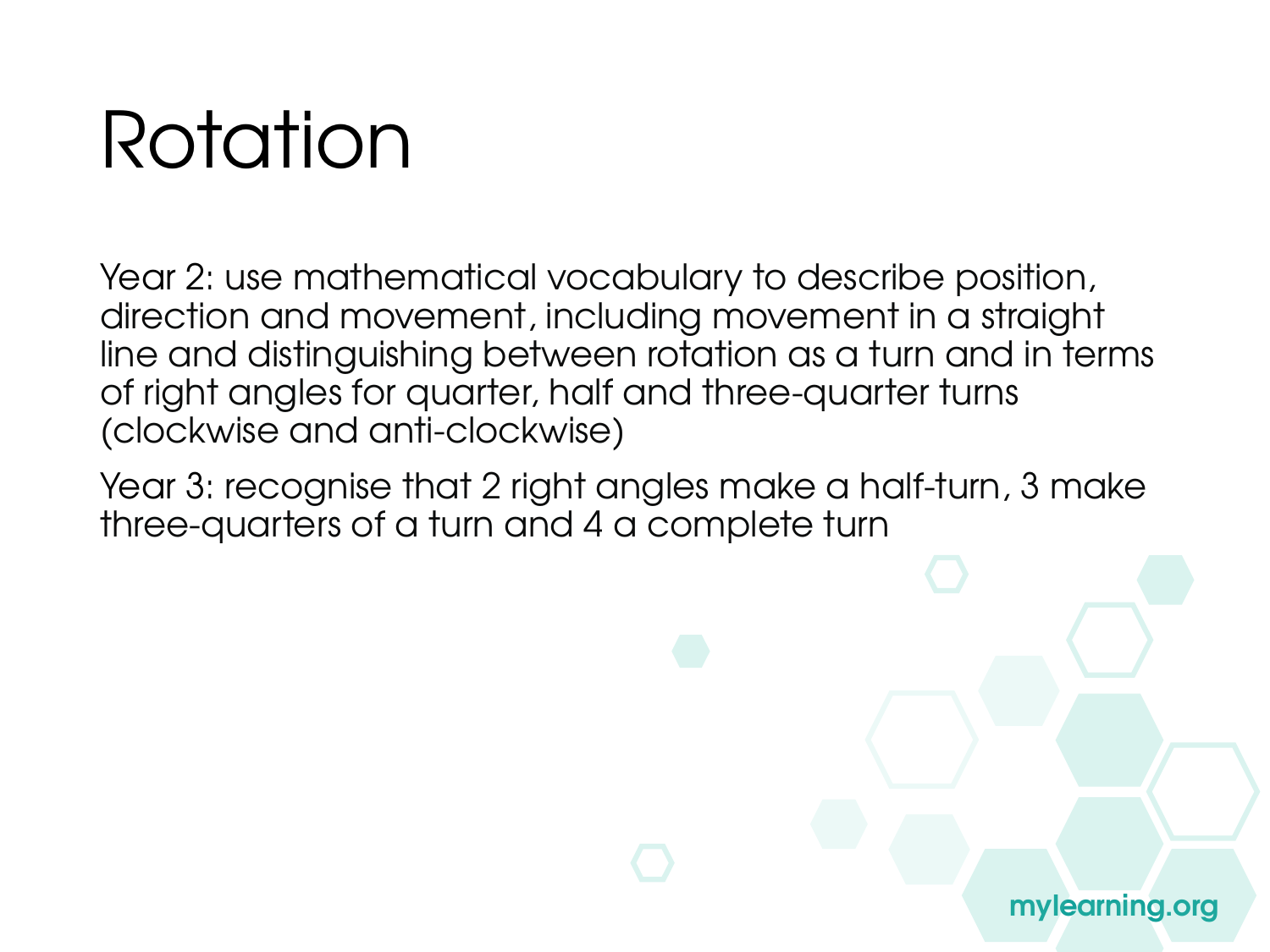

# Rotation
Year 2: use mathematical vocabulary to describe position, direction and movement, including movement in a straight line and distinguishing between rotation as a turn and in terms of right angles for quarter, half and three-quarter turns (clockwise and anti-clockwise)
Year 3: recognise that 2 right angles make a half-turn, 3 make three-quarters of a turn and 4 a complete turn

mylearning.org